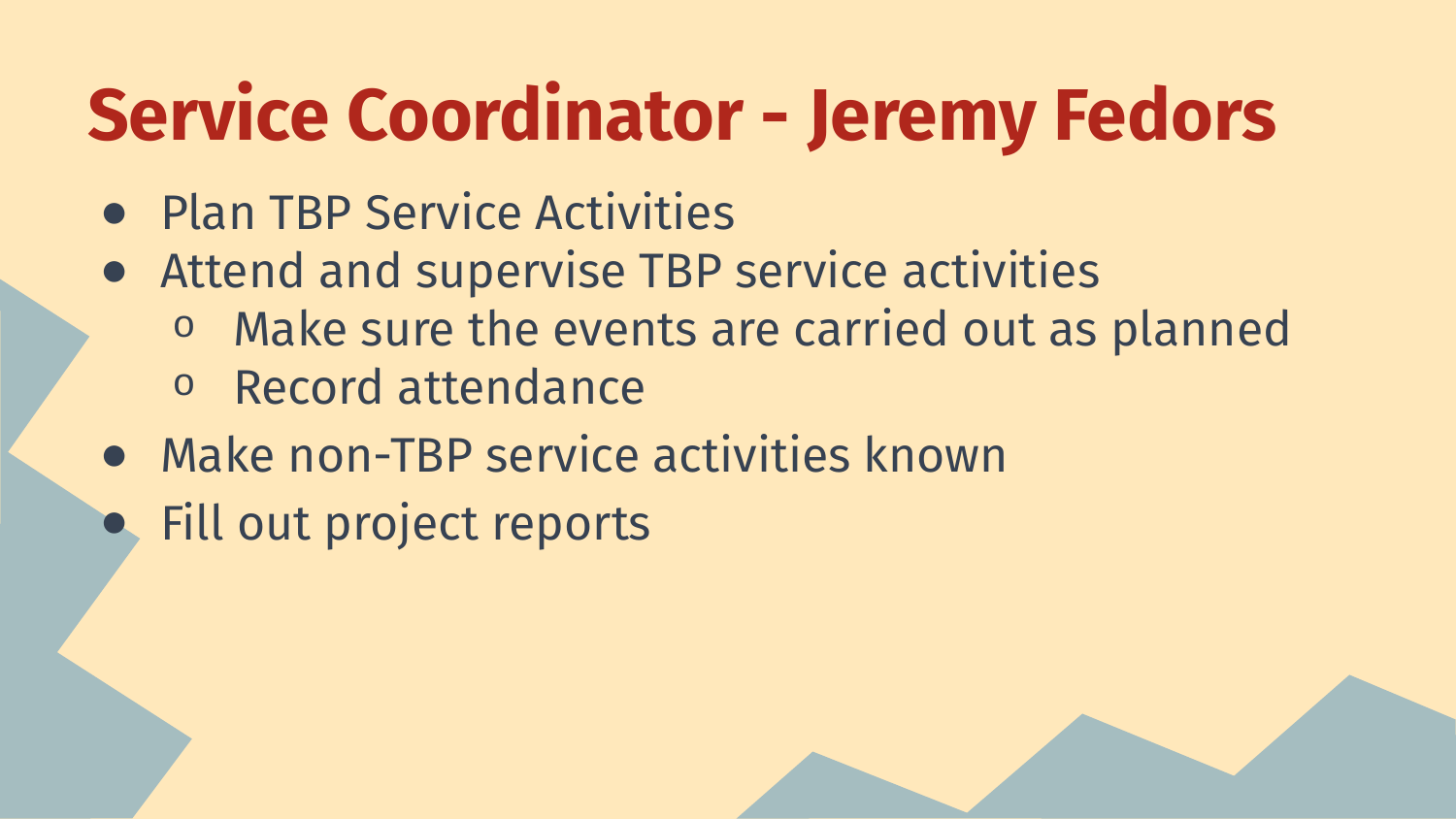

# Service Coordinator - Jeremy Fedors
Plan TBP Service Activities
Attend and supervise TBP service activities
Make sure the events are carried out as planned
Record attendance
Make non-TBP service activities known
Fill out project reports